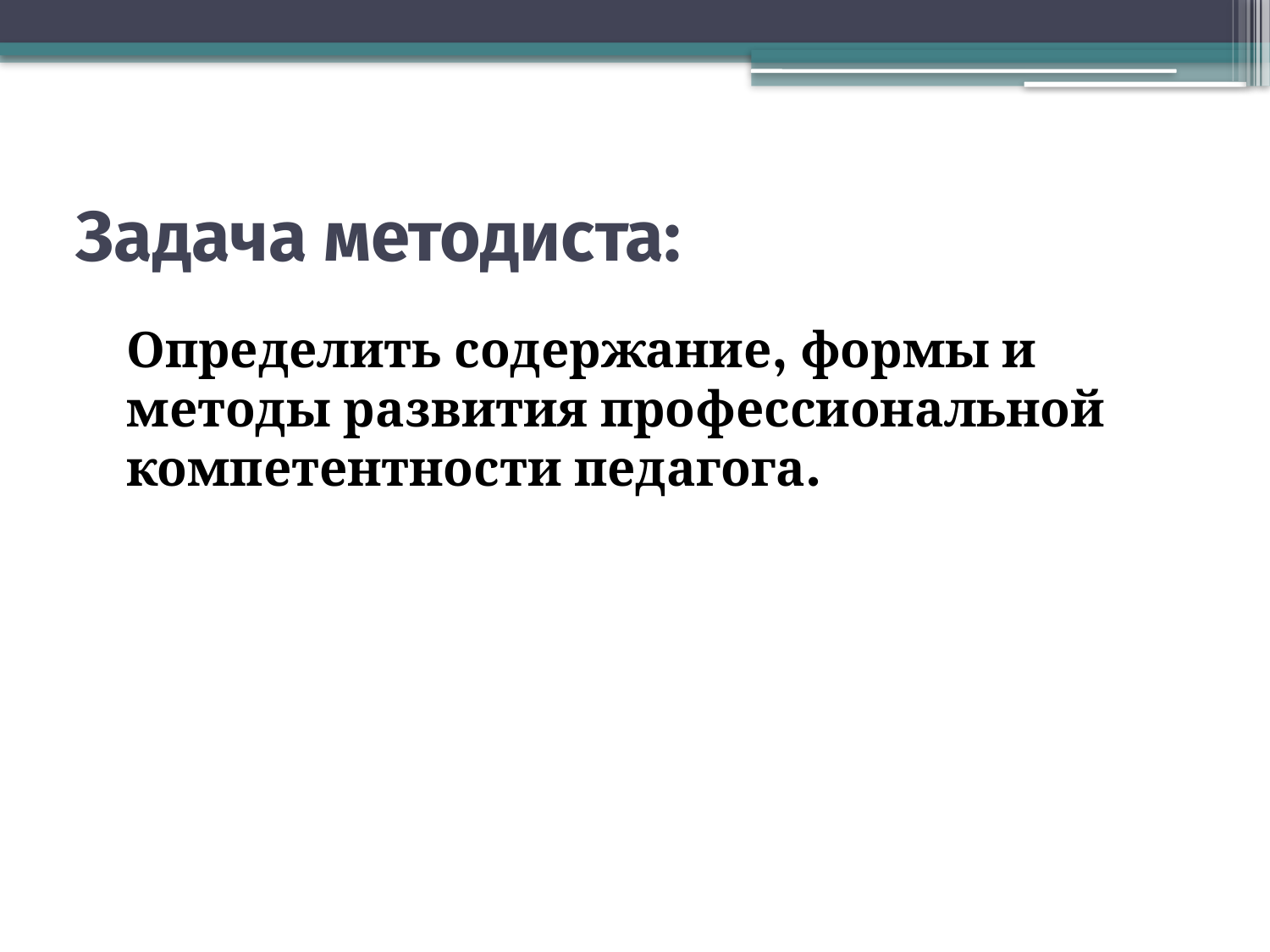

# Задача методиста:
	Определить содержание, формы и методы развития профессиональной компетентности педагога.